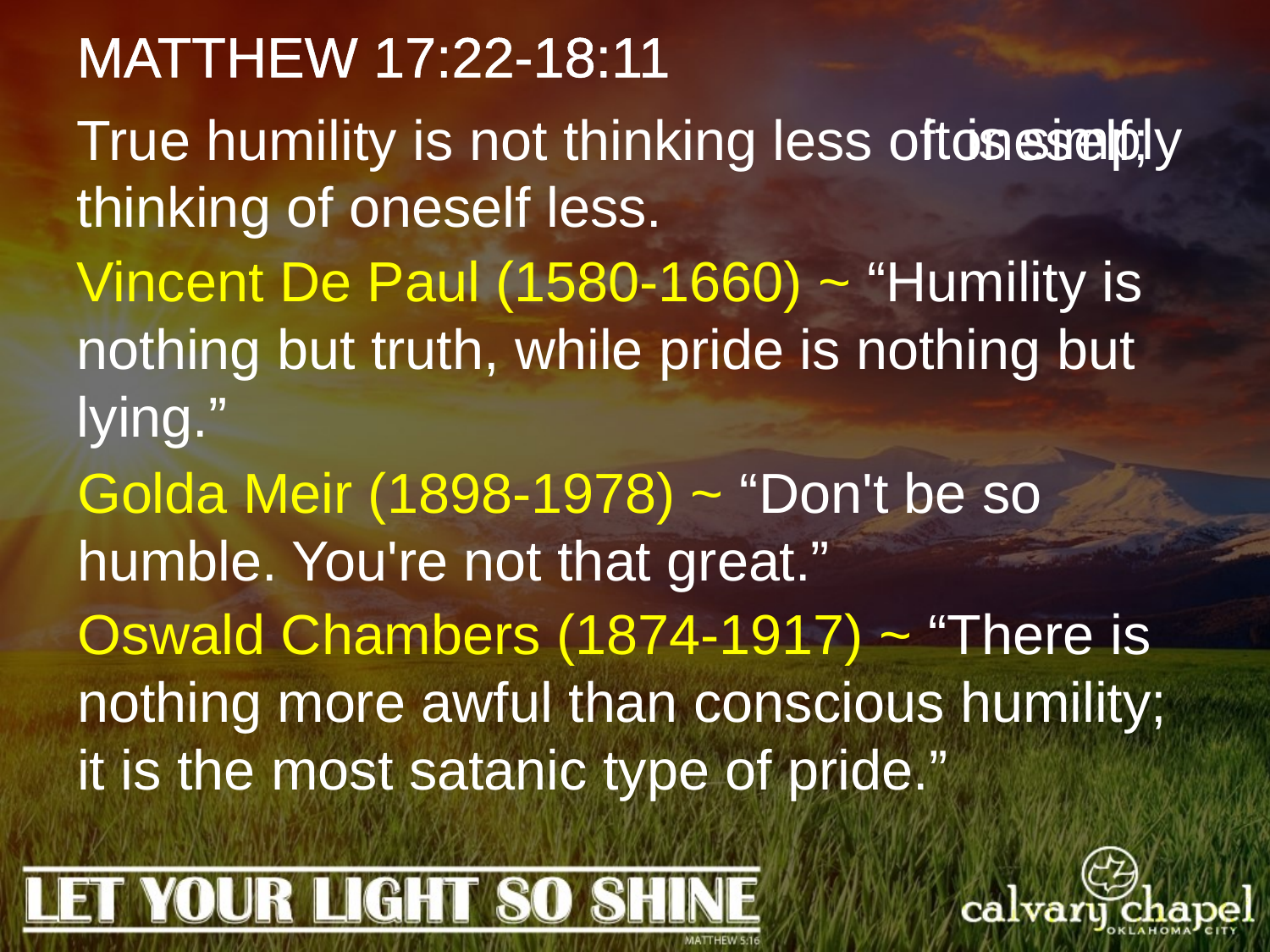

MATTHEW 17:22-18:11
                                                      it is simply thinking of oneself less.
True humility is not thinking less of oneself;
Vincent De Paul (1580-1660) ~ “Humility is nothing but truth, while pride is nothing but lying.”
Golda Meir (1898-1978) ~ “Don't be so humble. You're not that great.”
Oswald Chambers (1874-1917) ~ “There is nothing more awful than conscious humility; it is the most satanic type of pride.”